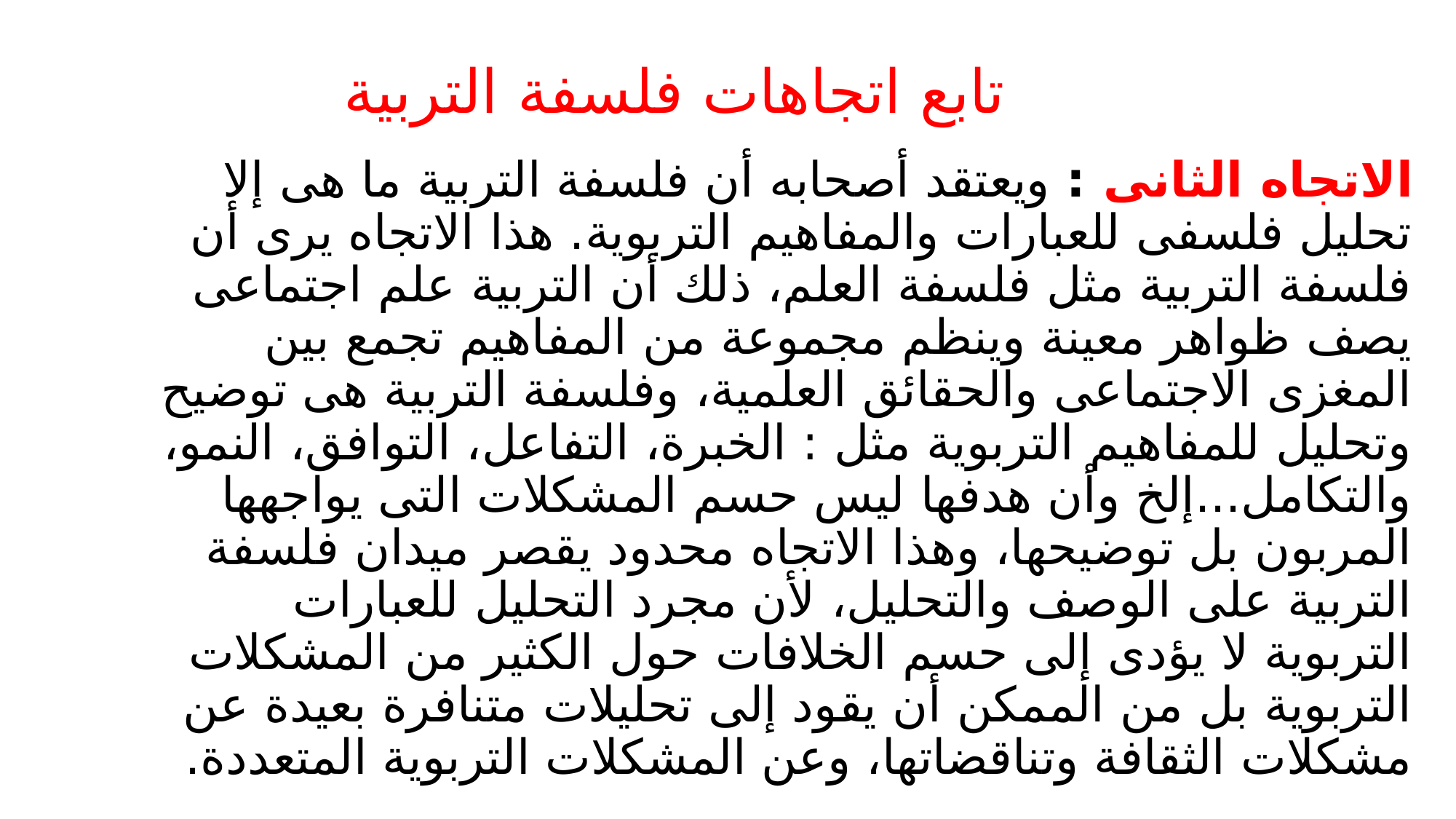

# تابع اتجاهات فلسفة التربية
الاتجاه الثانى : ويعتقد أصحابه أن فلسفة التربية ما هى إلا تحليل فلسفى للعبارات والمفاهيم التربوية. هذا الاتجاه يرى أن فلسفة التربية مثل فلسفة العلم، ذلك أن التربية علم اجتماعى يصف ظواهر معينة وينظم مجموعة من المفاهيم تجمع بين المغزى الاجتماعى والحقائق العلمية، وفلسفة التربية هى توضيح وتحليل للمفاهيم التربوية مثل : الخبرة، التفاعل، التوافق، النمو، والتكامل...إلخ وأن هدفها ليس حسم المشكلات التى يواجهها المربون بل توضيحها، وهذا الاتجاه محدود يقصر ميدان فلسفة التربية على الوصف والتحليل، لأن مجرد التحليل للعبارات التربوية لا يؤدى إلى حسم الخلافات حول الكثير من المشكلات التربوية بل من الممكن أن يقود إلى تحليلات متنافرة بعيدة عن مشكلات الثقافة وتناقضاتها، وعن المشكلات التربوية المتعددة.